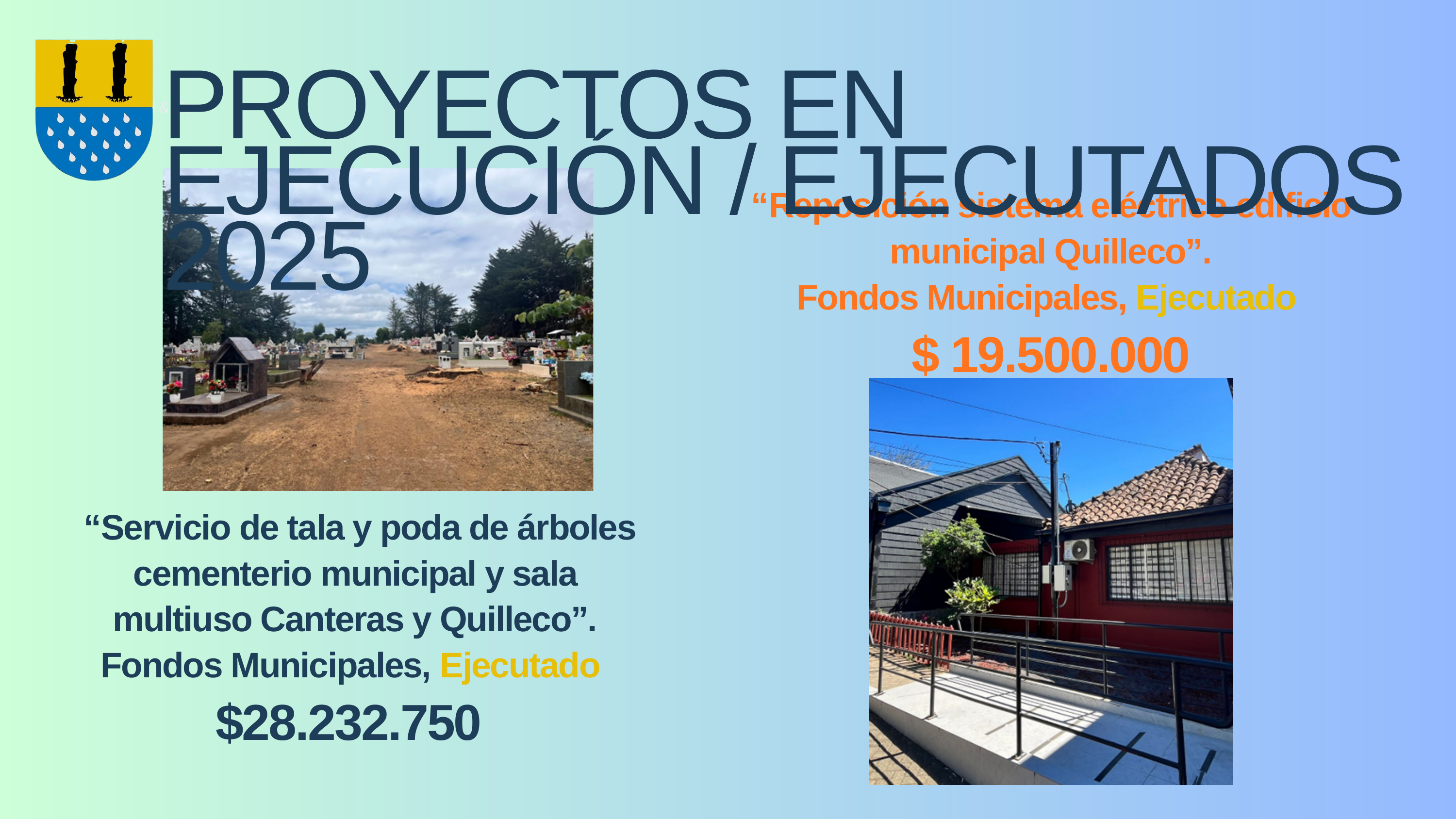

PROYECTOS EN EJECUCIÓN / EJECUTADOS 2025
Salford & Co.

“Reposición sistema eléctrico edificio municipal Quilleco”.
Fondos Municipales, Ejecutado
$ 19.500.000

 “Servicio de tala y poda de árboles cementerio municipal y sala multiuso Canteras y Quilleco”.
Fondos Municipales, Ejecutado
$28.232.750